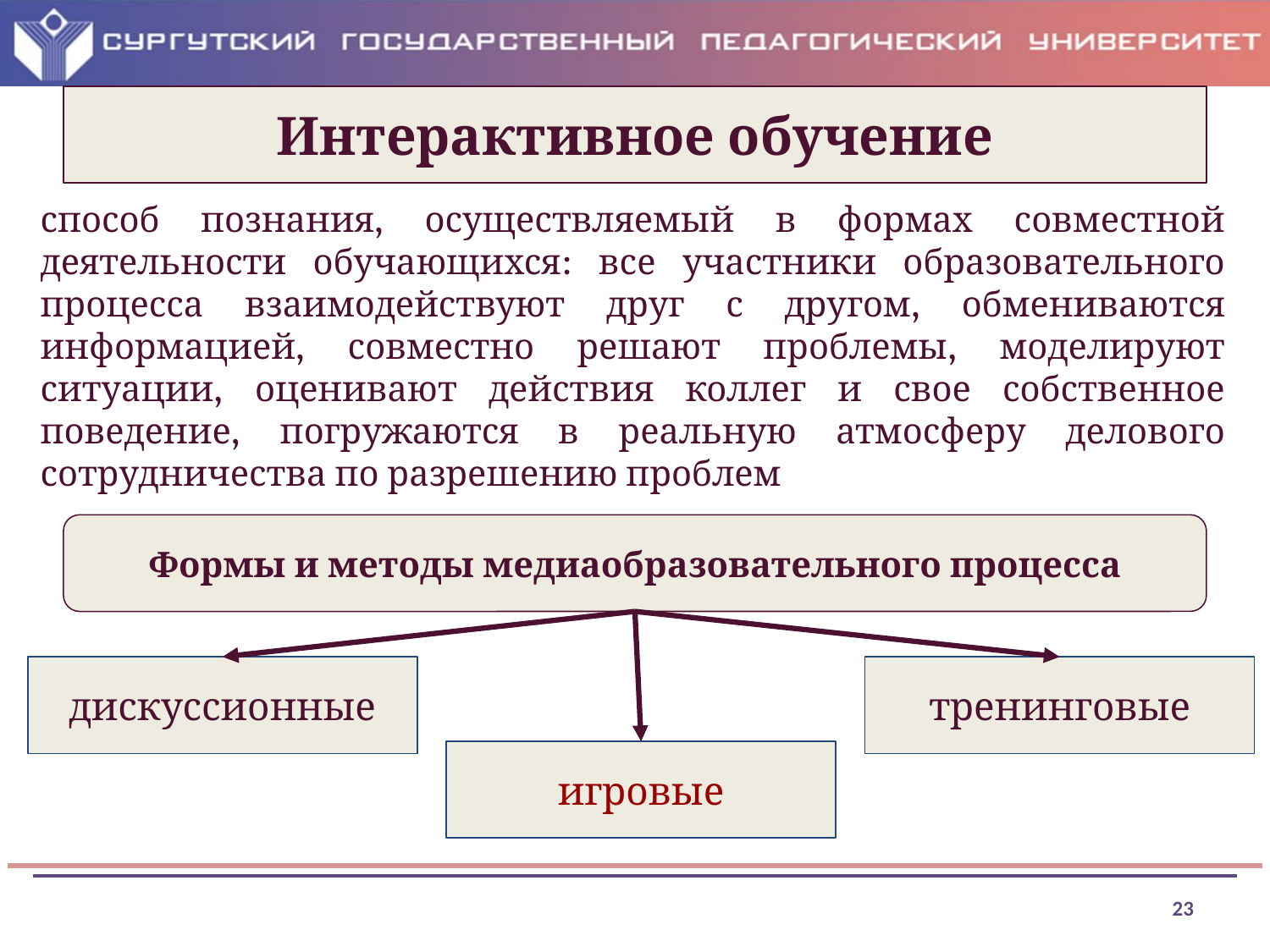

# Интерактивное обучение
способ познания, осуществляемый в формах совместной деятельности обучающихся: все участники образовательного процесса взаимодействуют друг с другом, обмениваются информацией, совместно решают проблемы, моделируют ситуации, оценивают действия коллег и свое собственное поведение, погружаются в реальную атмосферу делового сотрудничества по разрешению проблем
Формы и методы медиаобразовательного процесса
дискуссионные
тренинговые
игровые
23